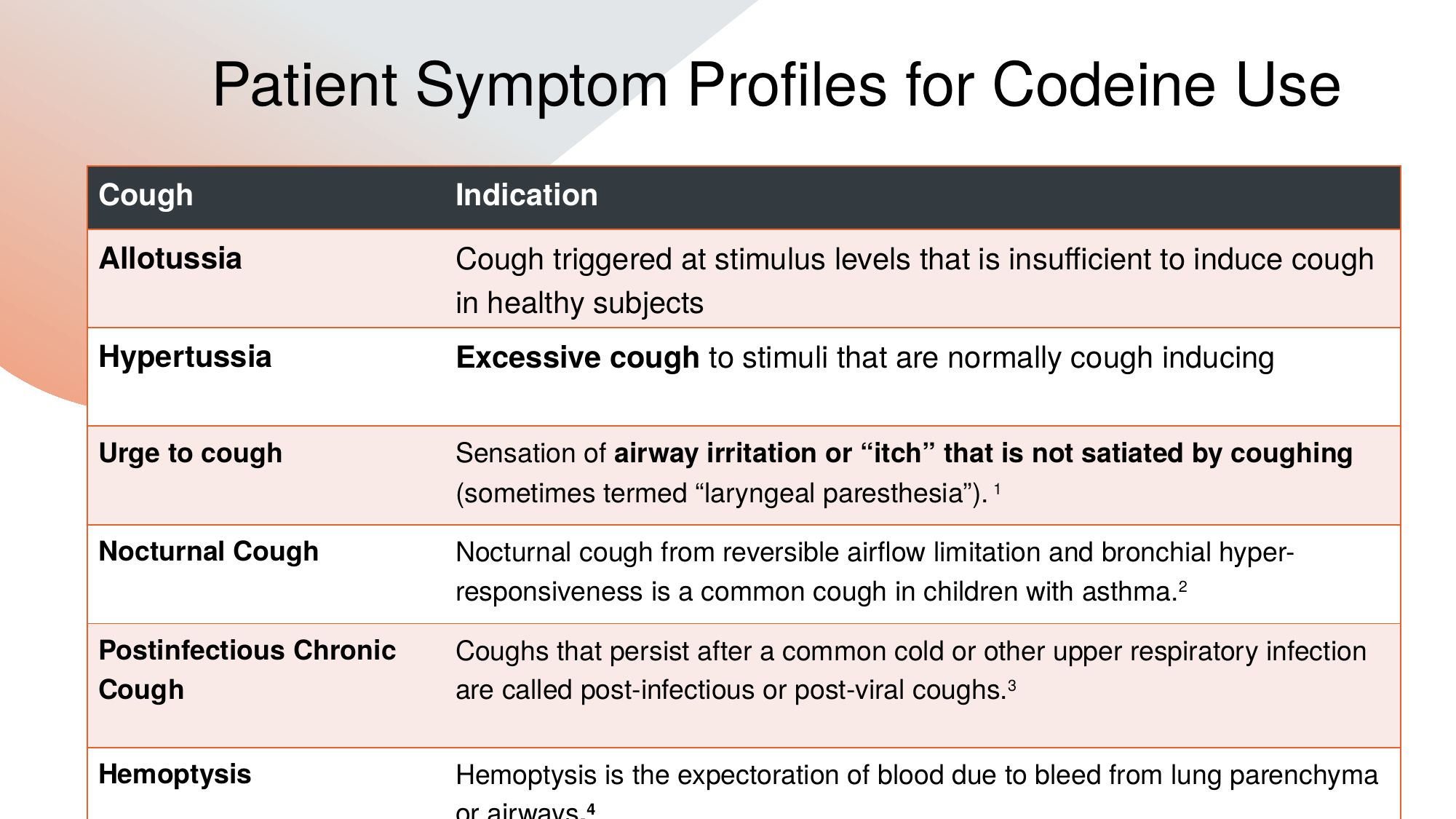

# Patient Symptom Profiles for Codeine Use
| Cough | Indication |
| --- | --- |
| Allotussia | Cough triggered at stimulus levels that is insufficient to induce cough in healthy subjects |
| Hypertussia | Excessive cough to stimuli that are normally cough inducing |
| Urge to cough | Sensation of airway irritation or “itch” that is not satiated by coughing (sometimes termed “laryngeal paresthesia”). 1 |
| Nocturnal Cough | Nocturnal cough from reversible airflow limitation and bronchial hyper-responsiveness is a common cough in children with asthma.2 |
| Postinfectious Chronic Cough | Coughs that persist after a common cold or other upper respiratory infection are called post-infectious or post-viral coughs.3 |
| Hemoptysis | Hemoptysis is the expectoration of blood due to bleed from lung parenchyma or airways.4 |